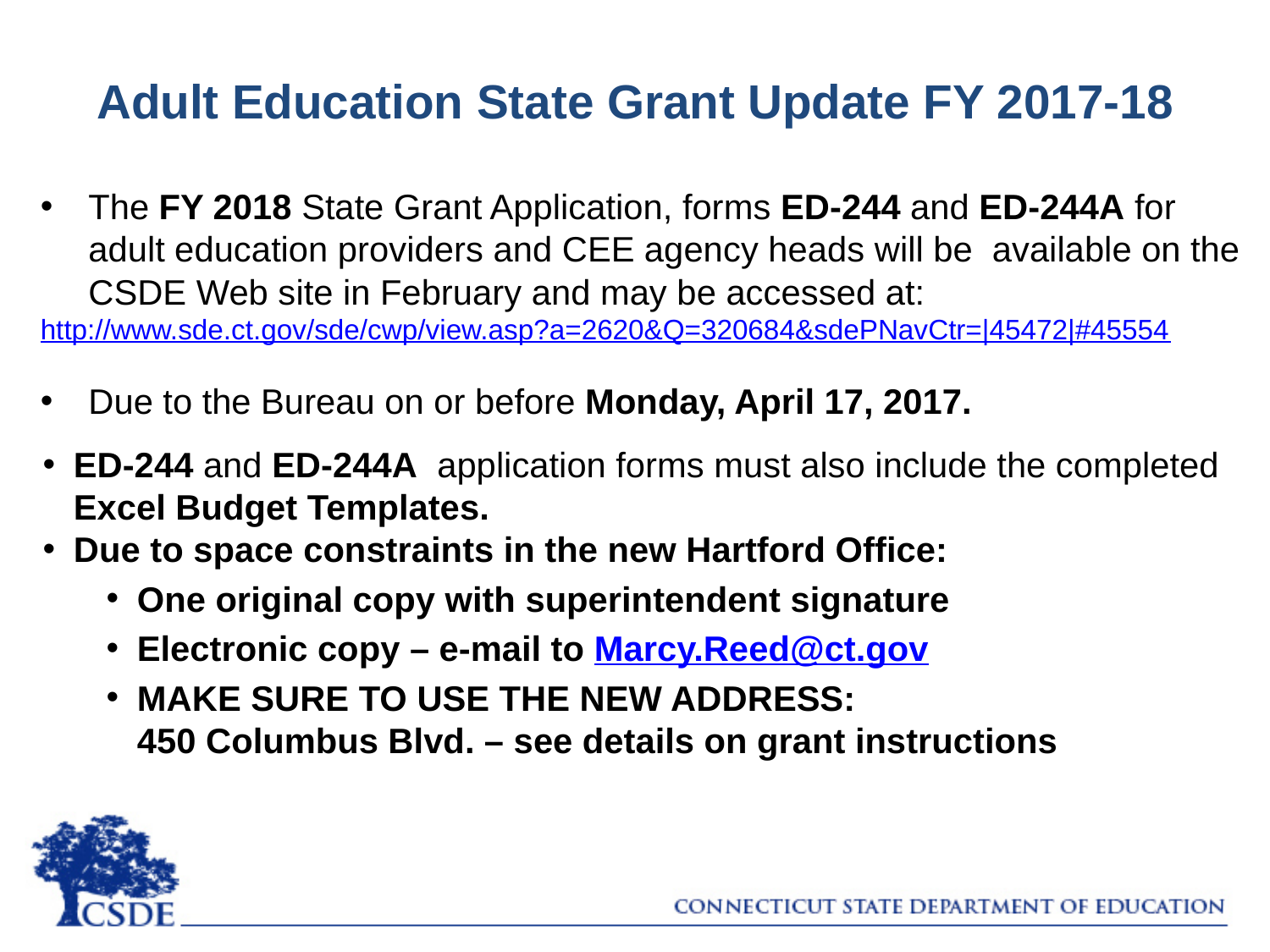

# Adult Education State Grant Update FY 2017-18
The FY 2018 State Grant Application, forms ED-244 and ED-244A for adult education providers and CEE agency heads will be  available on the CSDE Web site in February and may be accessed at:
http://www.sde.ct.gov/sde/cwp/view.asp?a=2620&Q=320684&sdePNavCtr=|45472|#45554

Due to the Bureau on or before Monday, April 17, 2017.

ED-244 and ED-244A  application forms must also include the completed Excel Budget Templates.
Due to space constraints in the new Hartford Office:
One original copy with superintendent signature
Electronic copy – e-mail to Marcy.Reed@ct.gov
MAKE SURE TO USE THE NEW ADDRESS:
450 Columbus Blvd. – see details on grant instructions